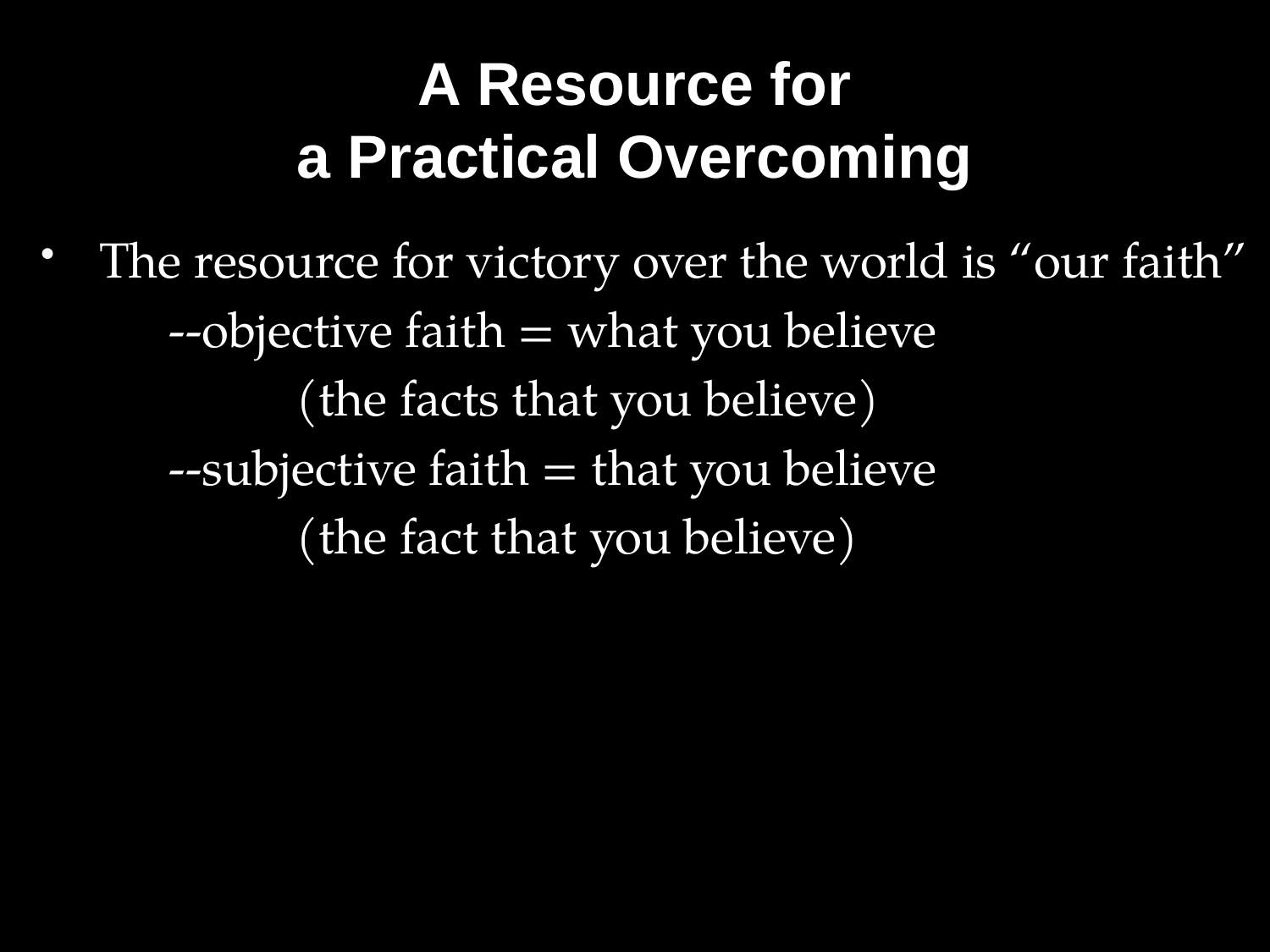

# A Resource for a Practical Overcoming
The resource for victory over the world is “our faith”
	--objective faith = what you believe
 		(the facts that you believe)
	--subjective faith = that you believe
 		(the fact that you believe)